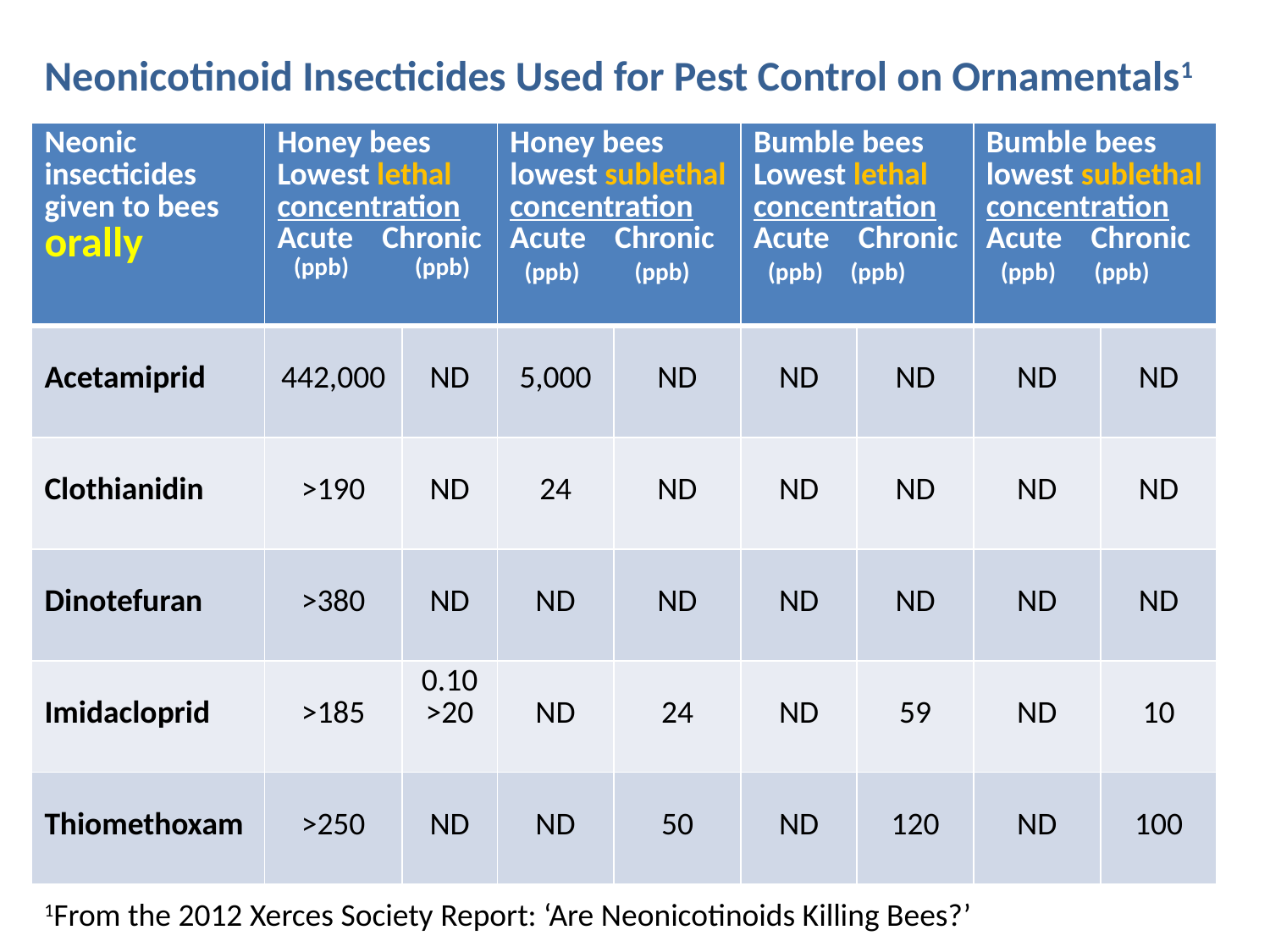

Neonicotinoid Insecticides Used for Pest Control on Ornamentals1

| Neonic insecticides given to bees orally | Honey bees Lowest lethal concentration Acute Chronic (ppb) (ppb) |  | Honey bees lowest sublethal concentration Acute Chronic (ppb) (ppb) |  | Bumble bees Lowest lethal concentration Acute Chronic (ppb) (ppb) |  | Bumble bees lowest sublethal concentration Acute Chronic (ppb) (ppb) |  |
| --- | --- | --- | --- | --- | --- | --- | --- | --- |
| Acetamiprid | 442,000 | ND | 5,000 | ND | ND | ND | ND | ND |
| Clothianidin | >190 | ND | 24 | ND | ND | ND | ND | ND |
| Dinotefuran | >380 | ND | ND | ND | ND | ND | ND | ND |
| Imidacloprid | >185 | 0.10 >20 | ND | 24 | ND | 59 | ND | 10 |
| Thiomethoxam | >250 | ND | ND | 50 | ND | 120 | ND | 100 |
1From the 2012 Xerces Society Report: ‘Are Neonicotinoids Killing Bees?’